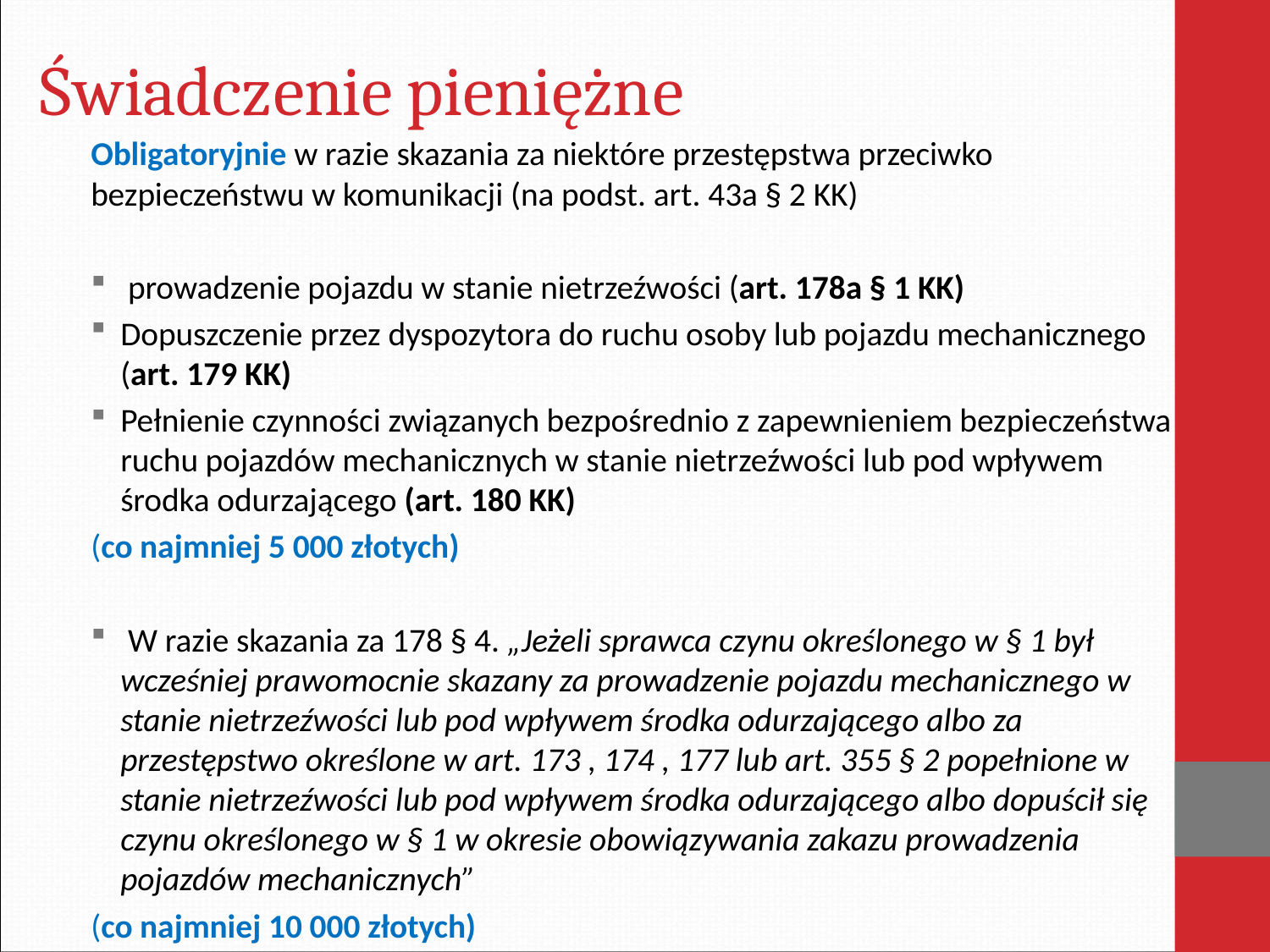

# Świadczenie pieniężne
Obligatoryjnie w razie skazania za niektóre przestępstwa przeciwko bezpieczeństwu w komunikacji (na podst. art. 43a § 2 KK)

 prowadzenie pojazdu w stanie nietrzeźwości (art. 178a § 1 KK)
Dopuszczenie przez dyspozytora do ruchu osoby lub pojazdu mechanicznego (art. 179 KK)
Pełnienie czynności związanych bezpośrednio z zapewnieniem bezpieczeństwa ruchu pojazdów mechanicznych w stanie nietrzeźwości lub pod wpływem środka odurzającego (art. 180 KK)
(co najmniej 5 000 złotych)

 W razie skazania za 178 § 4. „Jeżeli sprawca czynu określonego w § 1 był wcześniej prawomocnie skazany za prowadzenie pojazdu mechanicznego w stanie nietrzeźwości lub pod wpływem środka odurzającego albo za przestępstwo określone w art. 173 , 174 , 177 lub art. 355 § 2 popełnione w stanie nietrzeźwości lub pod wpływem środka odurzającego albo dopuścił się czynu określonego w § 1 w okresie obowiązywania zakazu prowadzenia pojazdów mechanicznych”
(co najmniej 10 000 złotych)